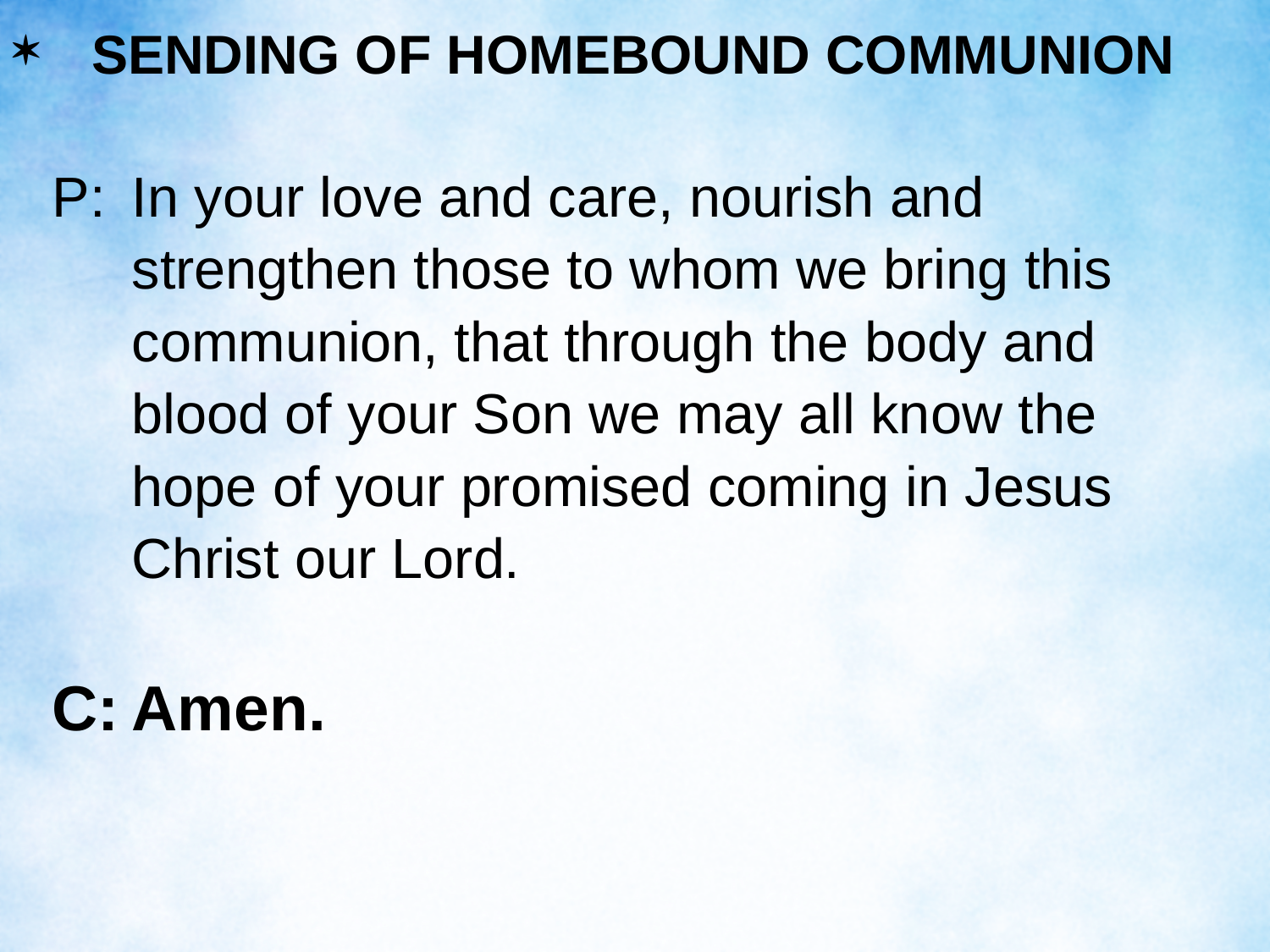

SENDING OF HOMEBOUND COMMUNION
P:	In your love and care, nourish and strengthen those to whom we bring this communion, that through the body and blood of your Son we may all know the hope of your promised coming in Jesus Christ our Lord.

C:	Amen.